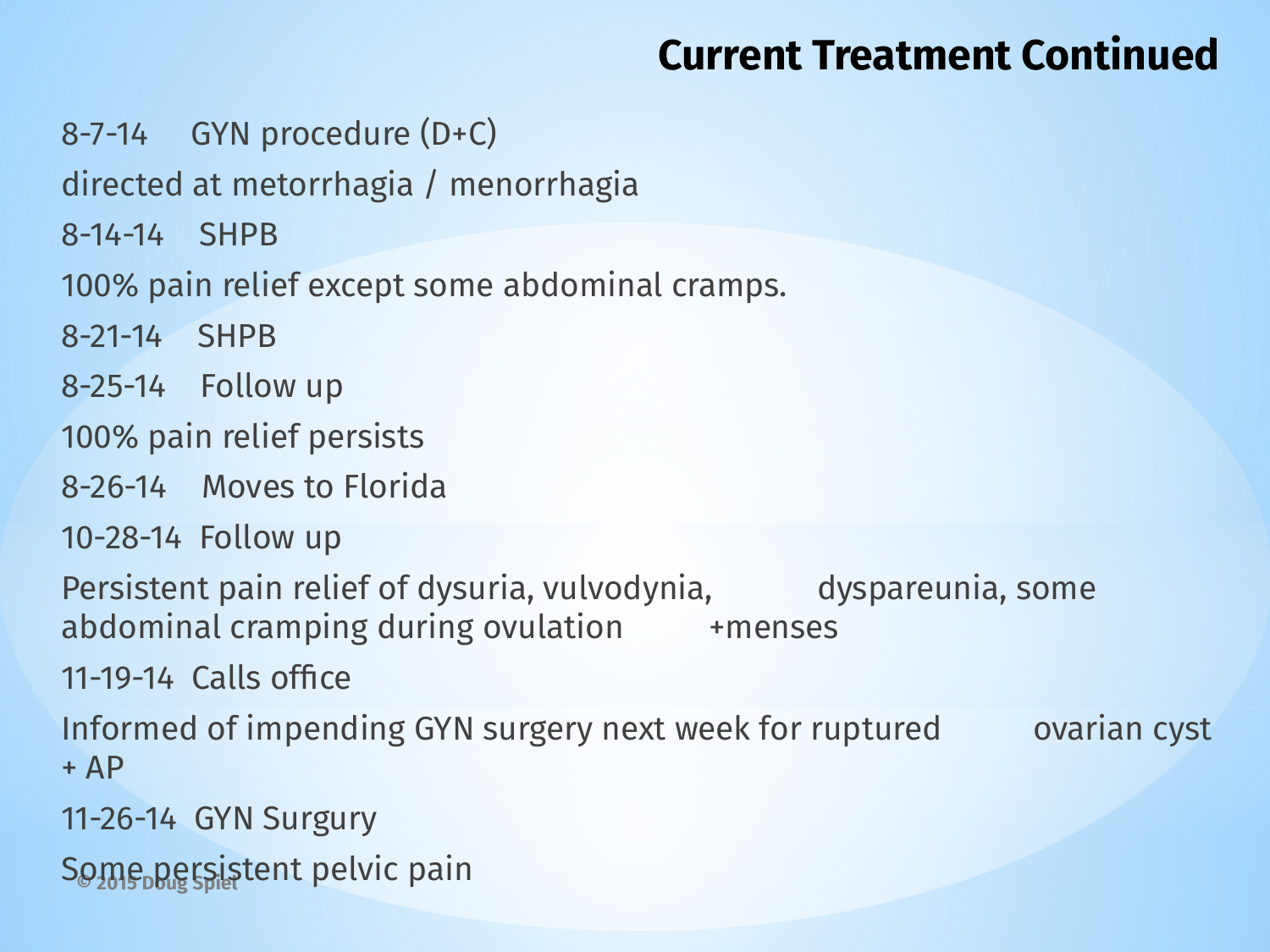

# Current Treatment Continued
8-7-14     GYN procedure (D+C)
		directed at metorrhagia / menorrhagia
8-14-14    SHPB
		100% pain relief except some abdominal cramps.
8-21-14    SHPB
8-25-14    Follow up
		100% pain relief persists
8-26-14    Moves to Florida
10-28-14  Follow up
		Persistent pain relief of dysuria, vulvodynia, 				dyspareunia, some abdominal cramping during ovulation 			+menses
11-19-14  Calls office
		Informed of impending GYN surgery next week for ruptured 		ovarian cyst + AP
11-26-14  GYN Surgury
		Some persistent pelvic pain

© 2015 Doug Spiel